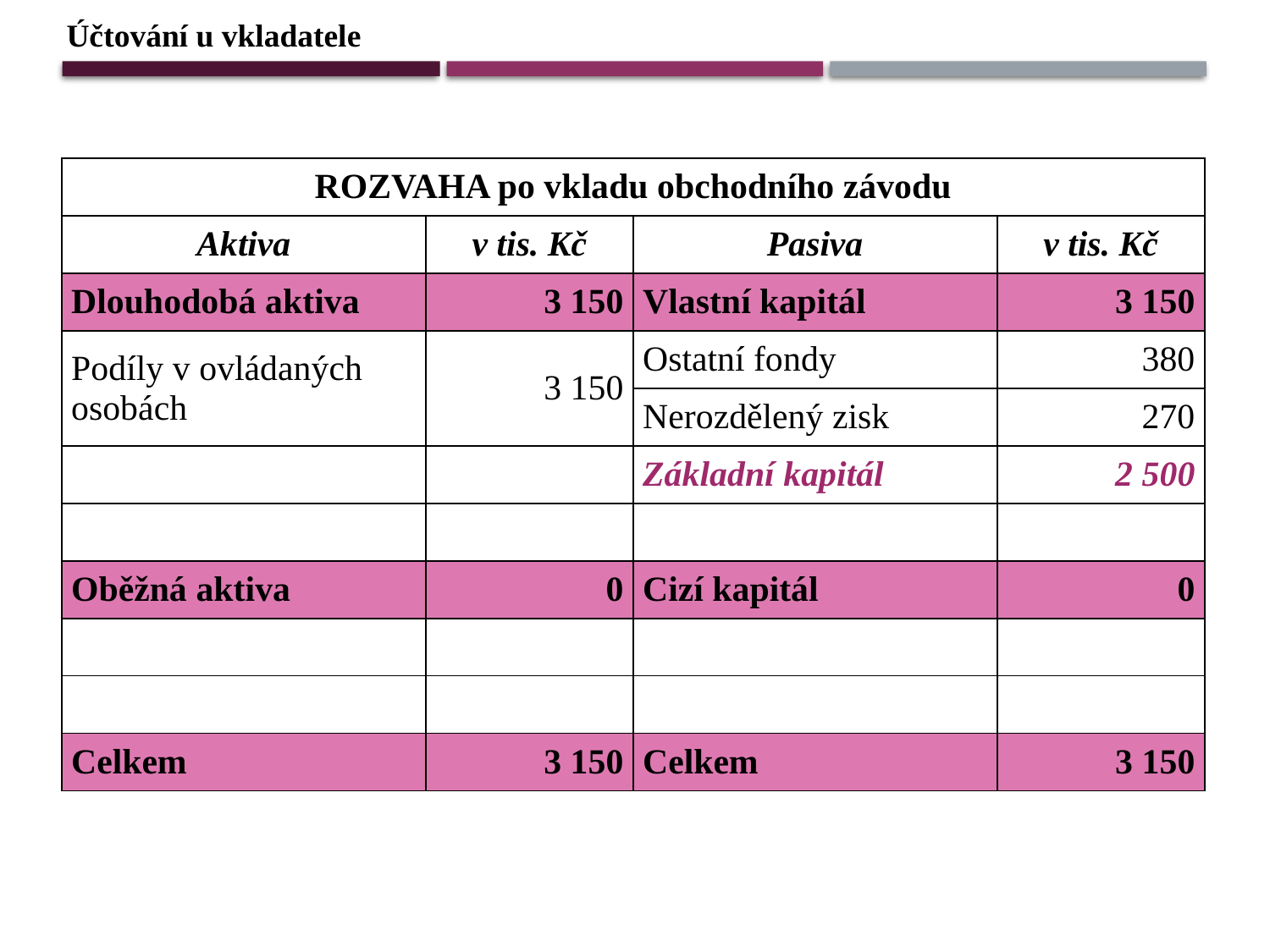

Účtování u vkladatele
| ROZVAHA po vkladu obchodního závodu |  |  |  |
| --- | --- | --- | --- |
| Aktiva | v tis. Kč | Pasiva | v tis. Kč |
| Dlouhodobá aktiva | 3 150 | Vlastní kapitál | 3 150 |
| Podíly v ovládaných osobách | 3 150 | Ostatní fondy | 380 |
|  |  | Nerozdělený zisk | 270 |
|  |  | Základní kapitál | 2 500 |
|  |  |  |  |
| Oběžná aktiva | 0 | Cizí kapitál | 0 |
|  |  |  |  |
|  |  |  |  |
| Celkem | 3 150 | Celkem | 3 150 |